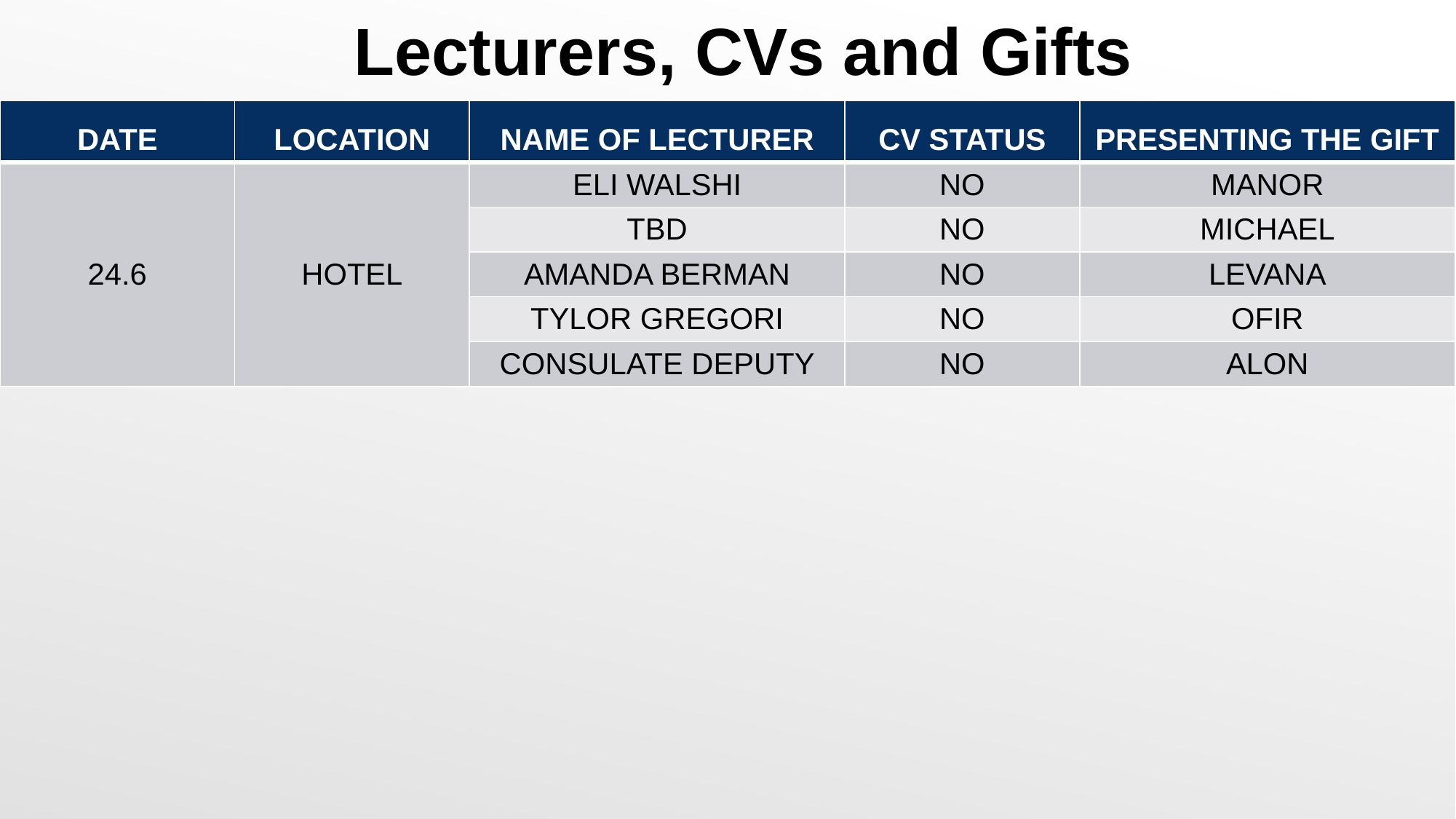

Lecturers, CVs and Gifts
| DATE | LOCATION | NAME OF LECTURER | CV STATUS | PRESENTING THE GIFT |
| --- | --- | --- | --- | --- |
| 24.6 | HOTEL | ELI WALSHI | NO | MANOR |
|  |  | TBD | NO | MICHAEL |
|  |  | AMANDA BERMAN | NO | LEVANA |
|  |  | TYLOR GREGORI | NO | OFIR |
|  |  | CONSULATE DEPUTY | NO | ALON |